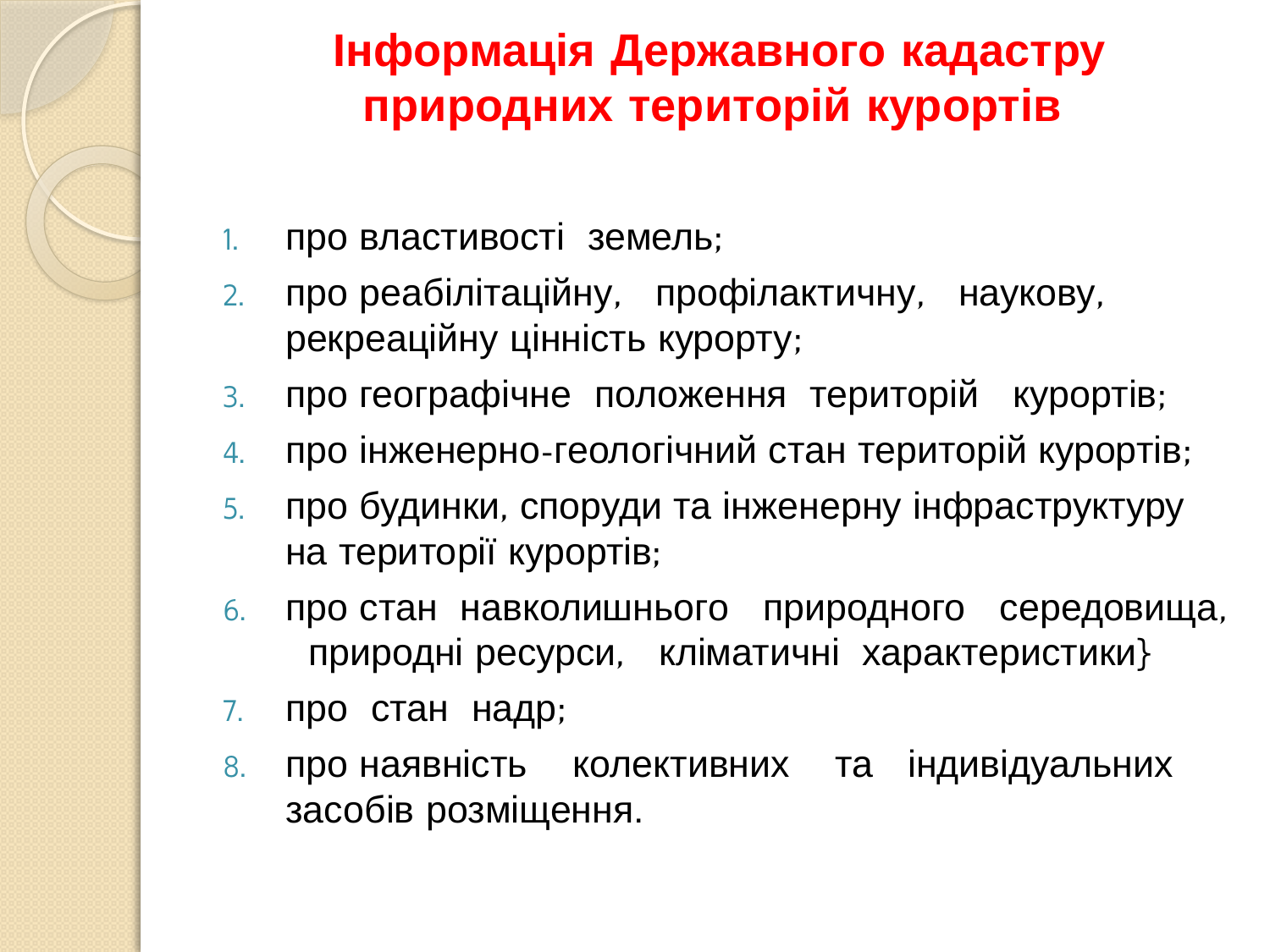

# Інформація Державного кадастру природних територій курортів
про властивості  земель;
про реабілітаційну,   профілактичну,   наукову,   рекреаційну цінність курорту;
про географічне  положення  територій   курортів;
про інженерно-геологічний стан територій курортів;
про будинки, споруди та інженерну інфраструктуру на території курортів;
про стан  навколишнього   природного   середовища,   природні ресурси,   кліматичні  характеристики}
про  стан  надр;
про наявність    колективних    та   індивідуальних   засобів розміщення.